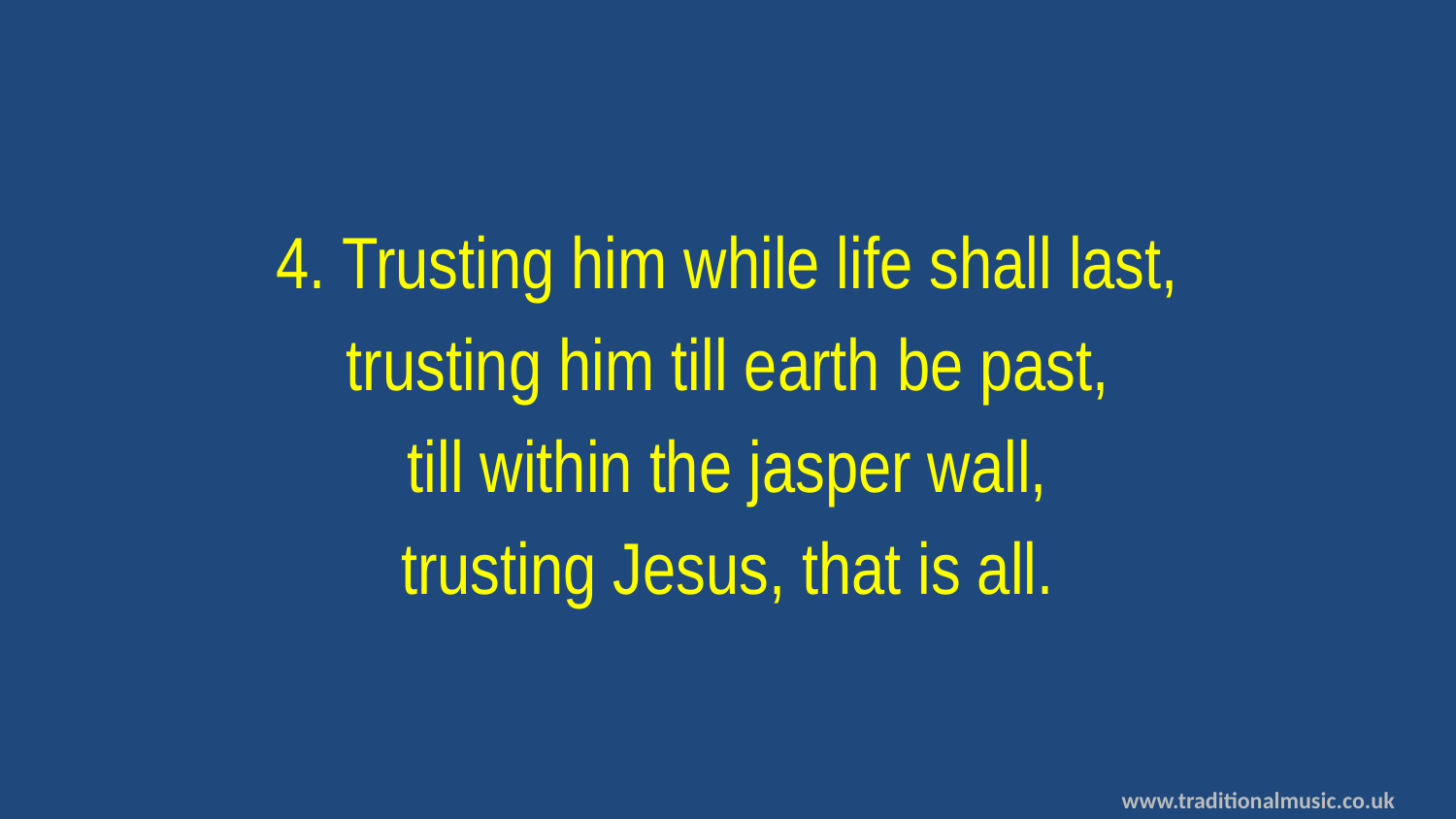

4. Trusting him while life shall last,
trusting him till earth be past,
till within the jasper wall,
trusting Jesus, that is all.